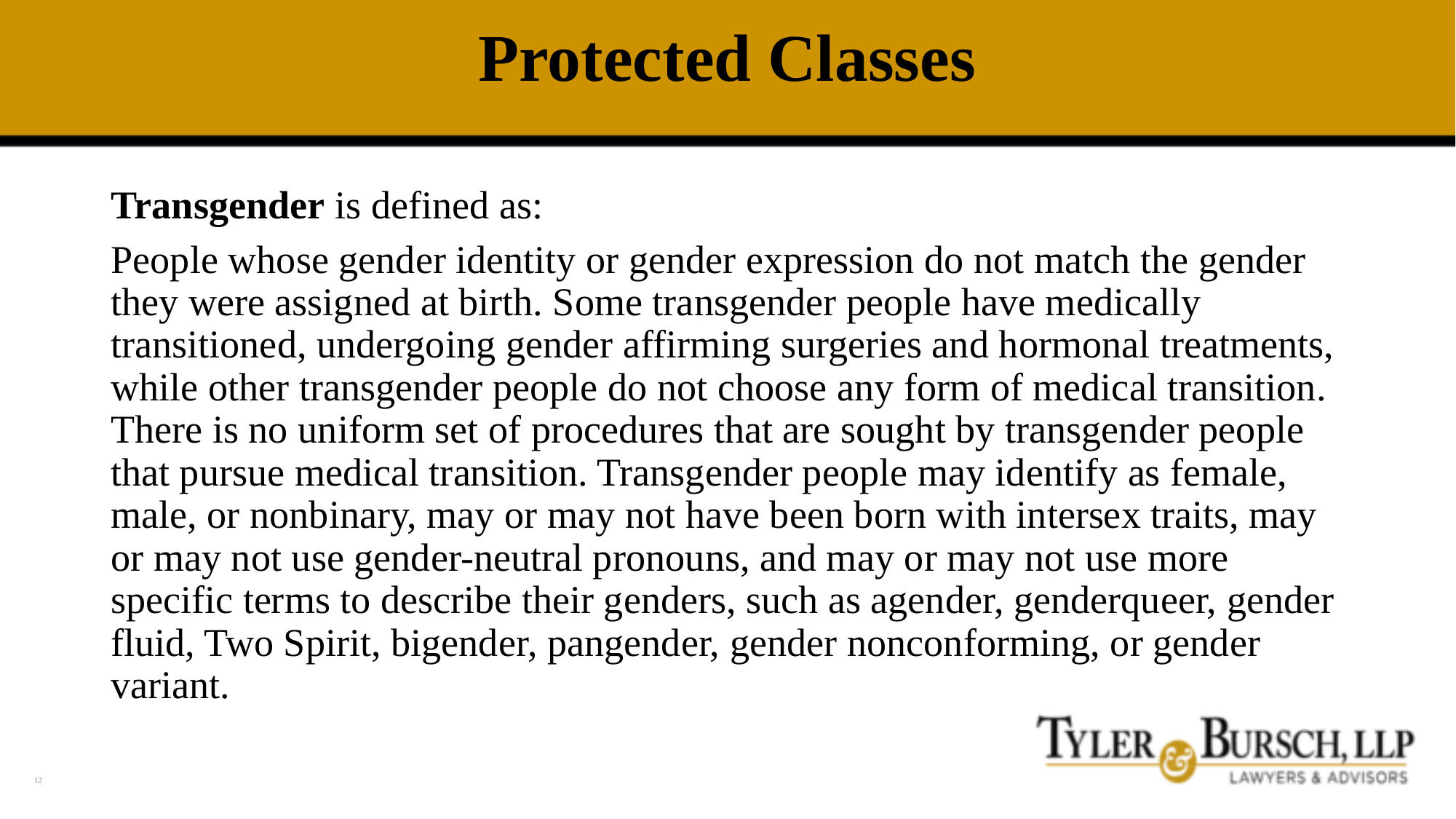

# Protected Classes
Transgender is defined as:
People whose gender identity or gender expression do not match the gender they were assigned at birth. Some transgender people have medically transitioned, undergoing gender affirming surgeries and hormonal treatments, while other transgender people do not choose any form of medical transition. There is no uniform set of procedures that are sought by transgender people that pursue medical transition. Transgender people may identify as female, male, or nonbinary, may or may not have been born with intersex traits, may or may not use gender-neutral pronouns, and may or may not use more specific terms to describe their genders, such as agender, genderqueer, gender fluid, Two Spirit, bigender, pangender, gender nonconforming, or gender variant.
12